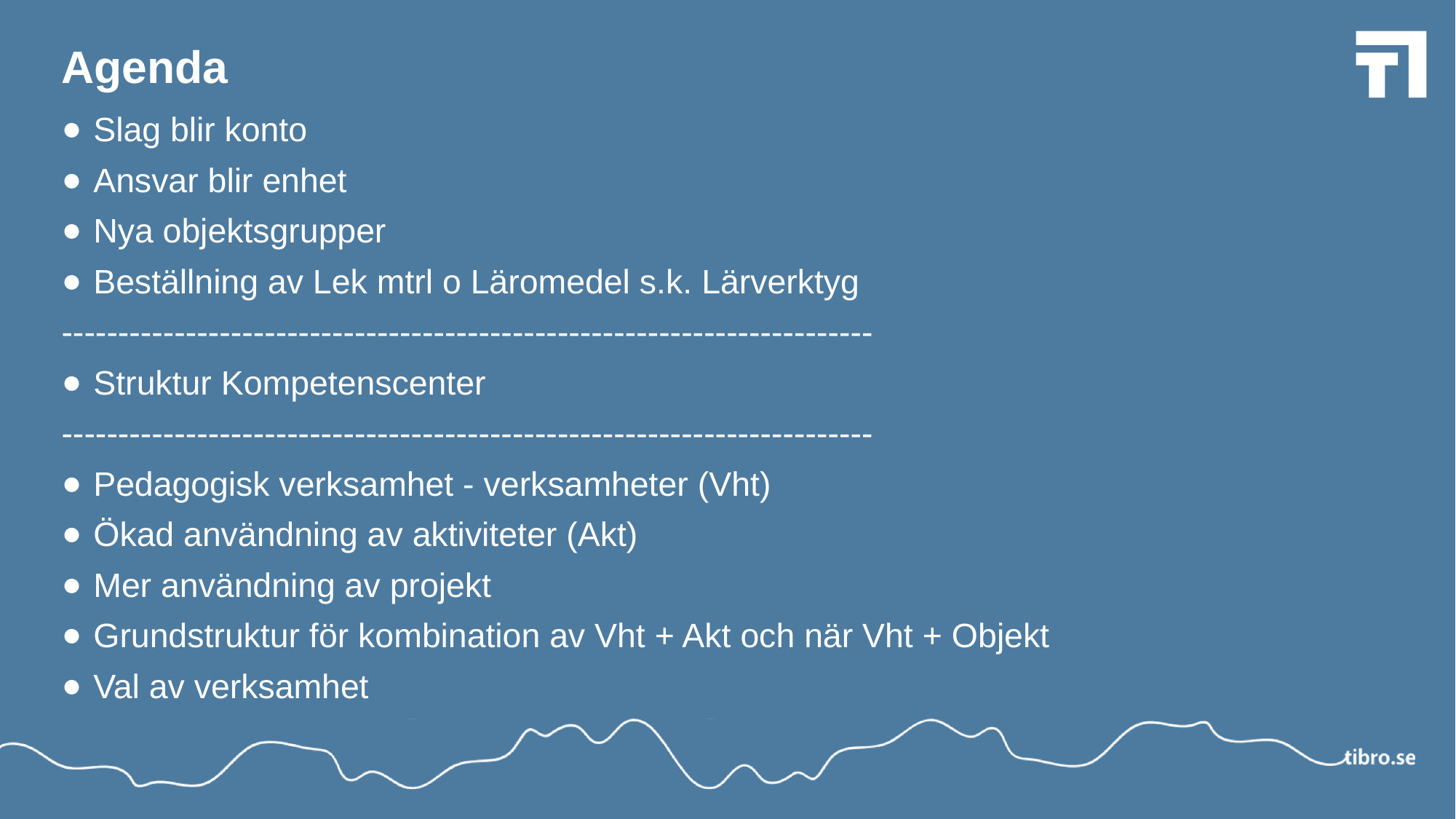

# Agenda
Slag blir konto
Ansvar blir enhet
Nya objektsgrupper
Beställning av Lek mtrl o Läromedel s.k. Lärverktyg
------------------------------------------------------------------------
Struktur Kompetenscenter
------------------------------------------------------------------------
Pedagogisk verksamhet - verksamheter (Vht)
Ökad användning av aktiviteter (Akt)
Mer användning av projekt
Grundstruktur för kombination av Vht + Akt och när Vht + Objekt
Val av verksamhet